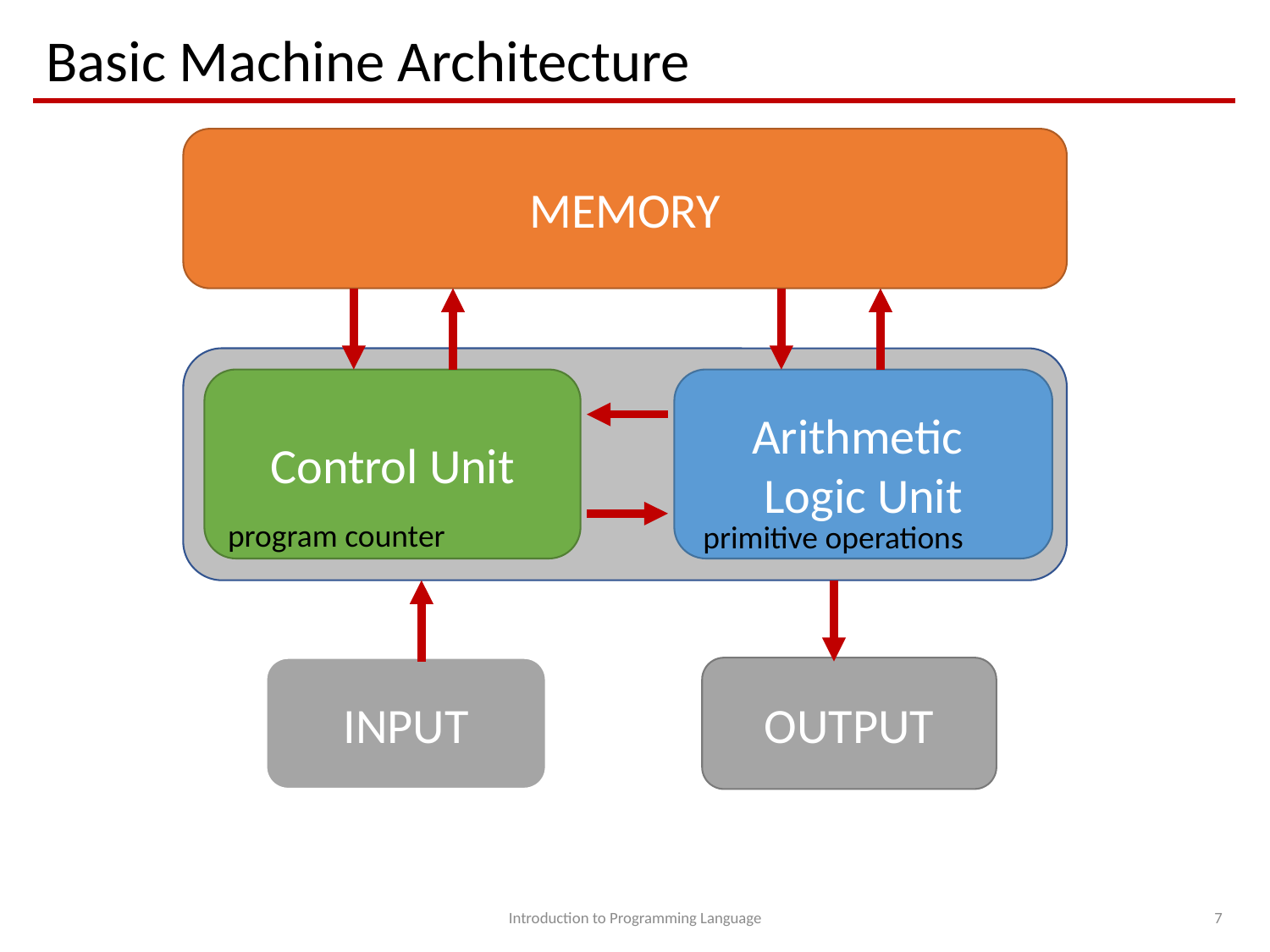

# Basic Machine Architecture
MEMORY

Arithmetic
Logic Unit
Control Unit
INPUT
OUTPUT
program counter
primitive operations
Introduction to Programming Language
7